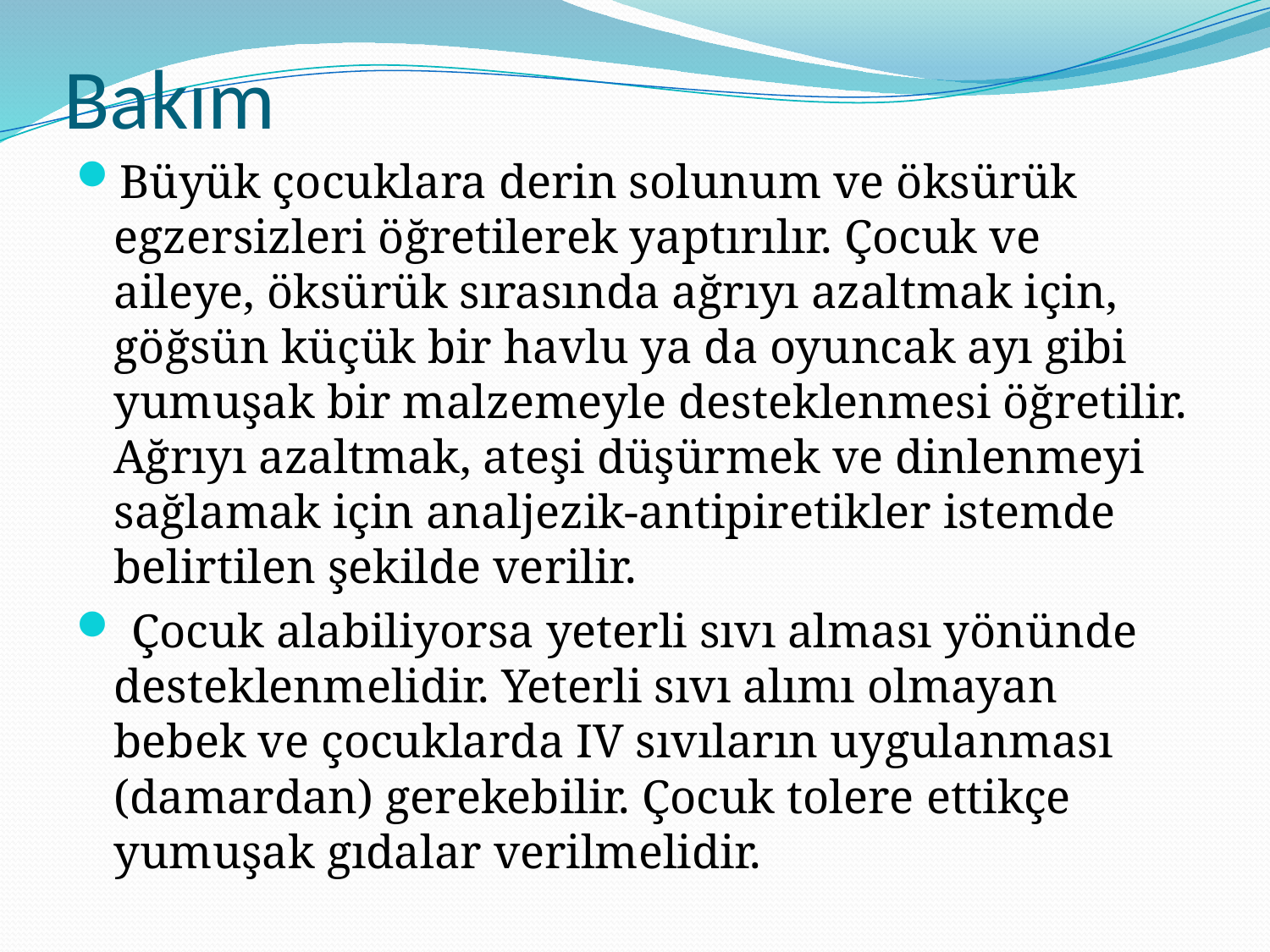

# Bakım
Büyük çocuklara derin solunum ve öksürük egzersizleri öğretilerek yaptırılır. Çocuk ve aileye, öksürük sırasında ağrıyı azaltmak için, göğsün küçük bir havlu ya da oyuncak ayı gibi yumuşak bir malzemeyle desteklenmesi öğretilir. Ağrıyı azaltmak, ateşi düşürmek ve dinlenmeyi sağlamak için analjezik-antipiretikler istemde belirtilen şekilde verilir.
 Çocuk alabiliyorsa yeterli sıvı alması yönünde desteklenmelidir. Yeterli sıvı alımı olmayan bebek ve çocuklarda IV sıvıların uygulanması (damardan) gerekebilir. Çocuk tolere ettikçe yumuşak gıdalar verilmelidir.